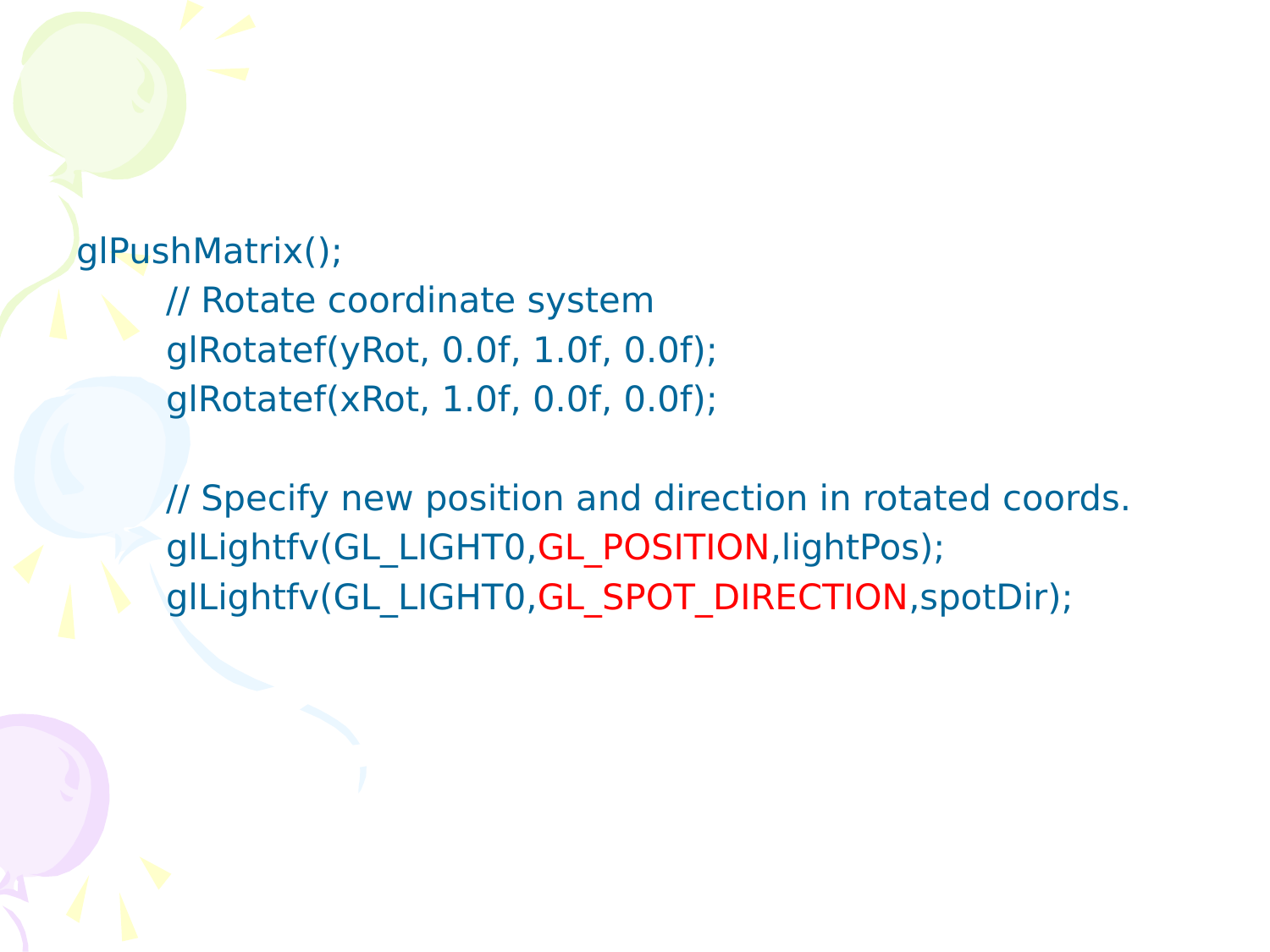

#
glPushMatrix();
        // Rotate coordinate system
        glRotatef(yRot, 0.0f, 1.0f, 0.0f);
        glRotatef(xRot, 1.0f, 0.0f, 0.0f);

        // Specify new position and direction in rotated coords.
        glLightfv(GL_LIGHT0,GL_POSITION,lightPos);
        glLightfv(GL_LIGHT0,GL_SPOT_DIRECTION,spotDir);